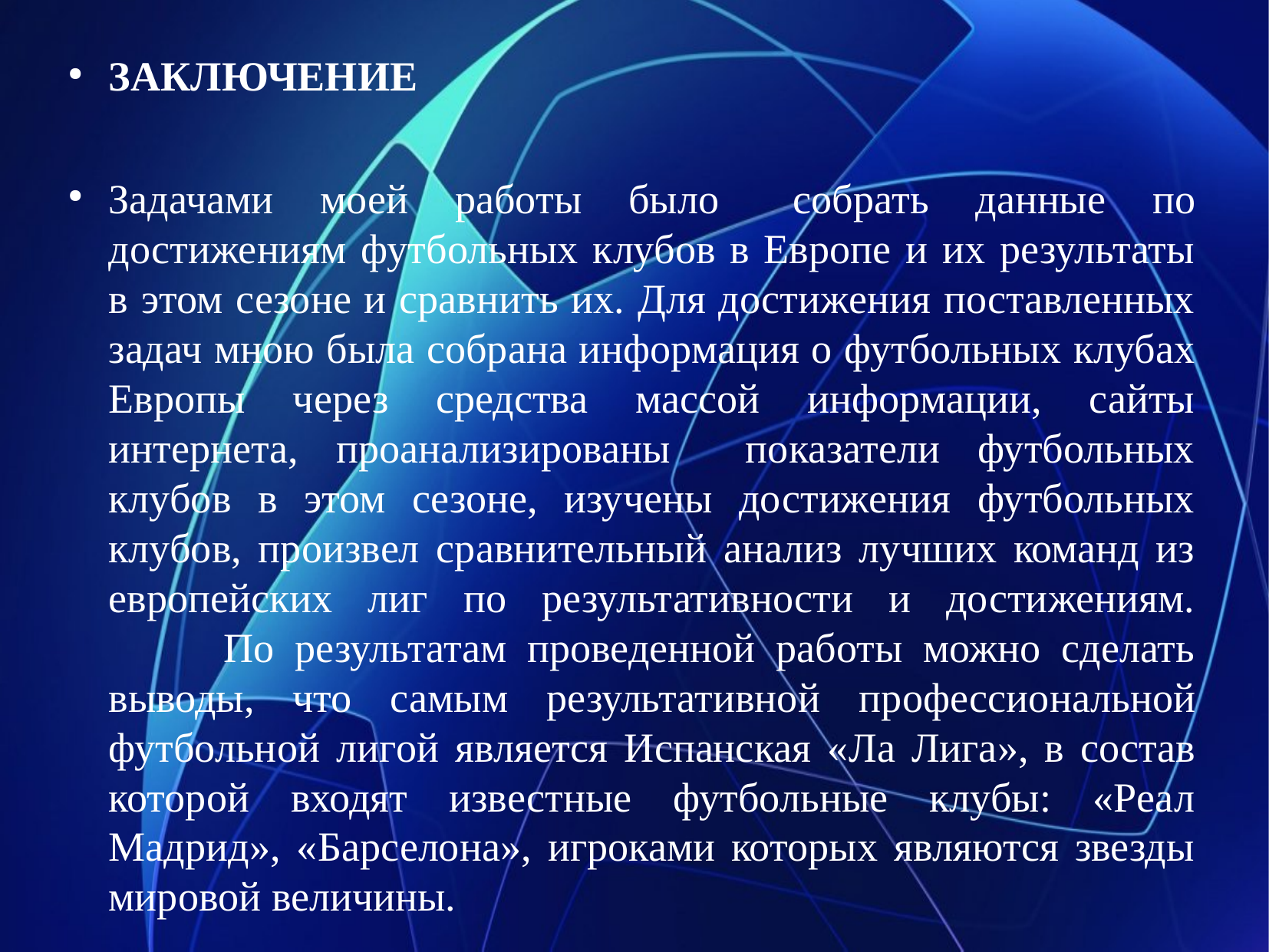

ЗАКЛЮЧЕНИЕ
Задачами моей работы было	собрать данные по достижениям футбольных клубов в Европе и их результаты в этом сезоне и сравнить их. Для достижения поставленных задач мною была собрана информация о футбольных клубах Европы через средства массой информации, сайты интернета, проанализированы  показатели футбольных клубов в этом сезоне, изучены достижения футбольных клубов, произвел сравнительный анализ лучших команд из европейских лиг по результативности и достижениям.
	По результатам проведенной работы можно сделать выводы, что самым результативной профессиональной футбольной лигой является Испанская «Ла Лига», в состав которой входят известные футбольные клубы: «Реал Мадрид», «Барселона», игроками которых являются звезды мировой величины.